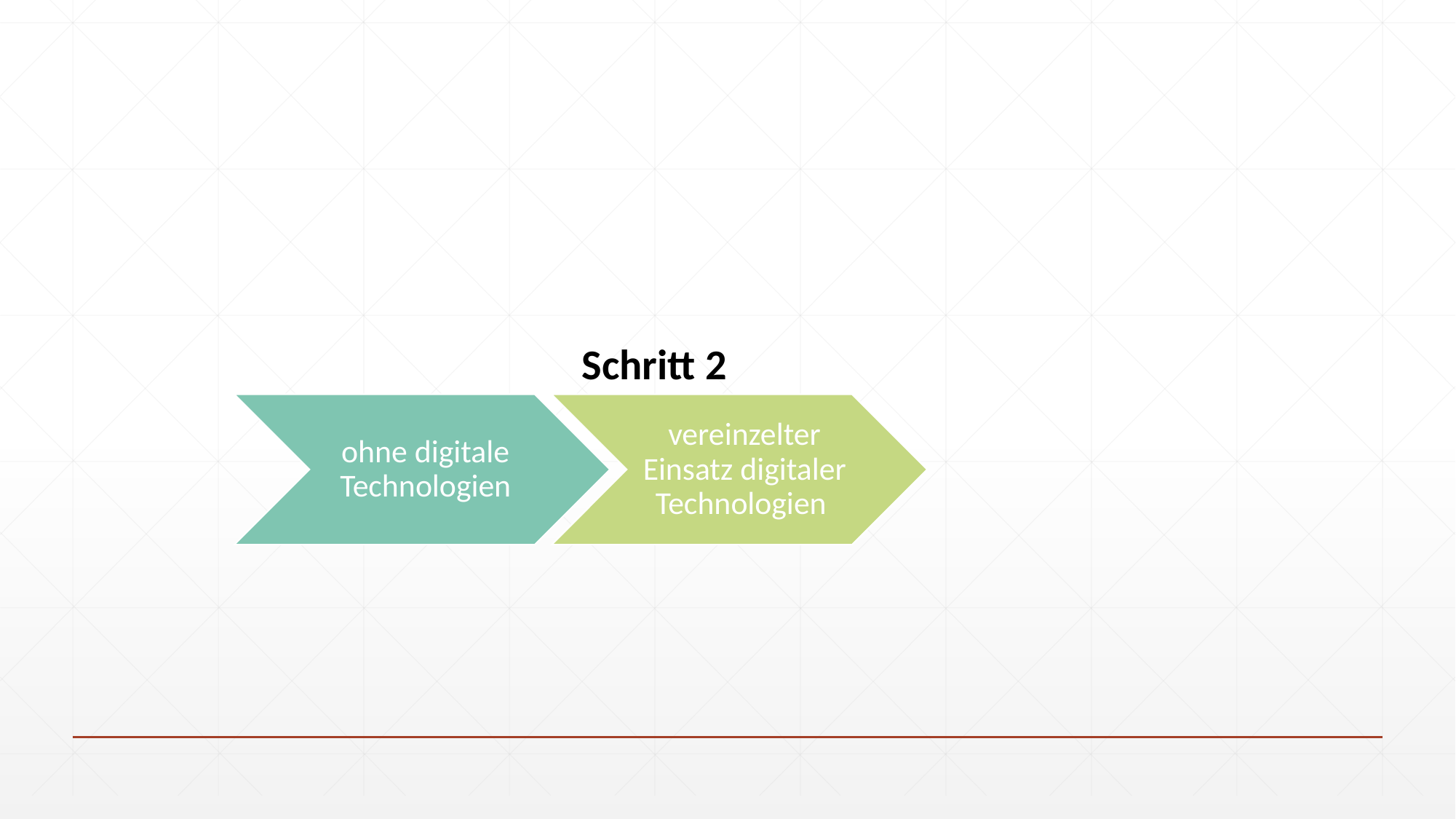

#

Schritt 2

vereinzelter Einsatz digitaler Technologien

ohne digitale Technologien